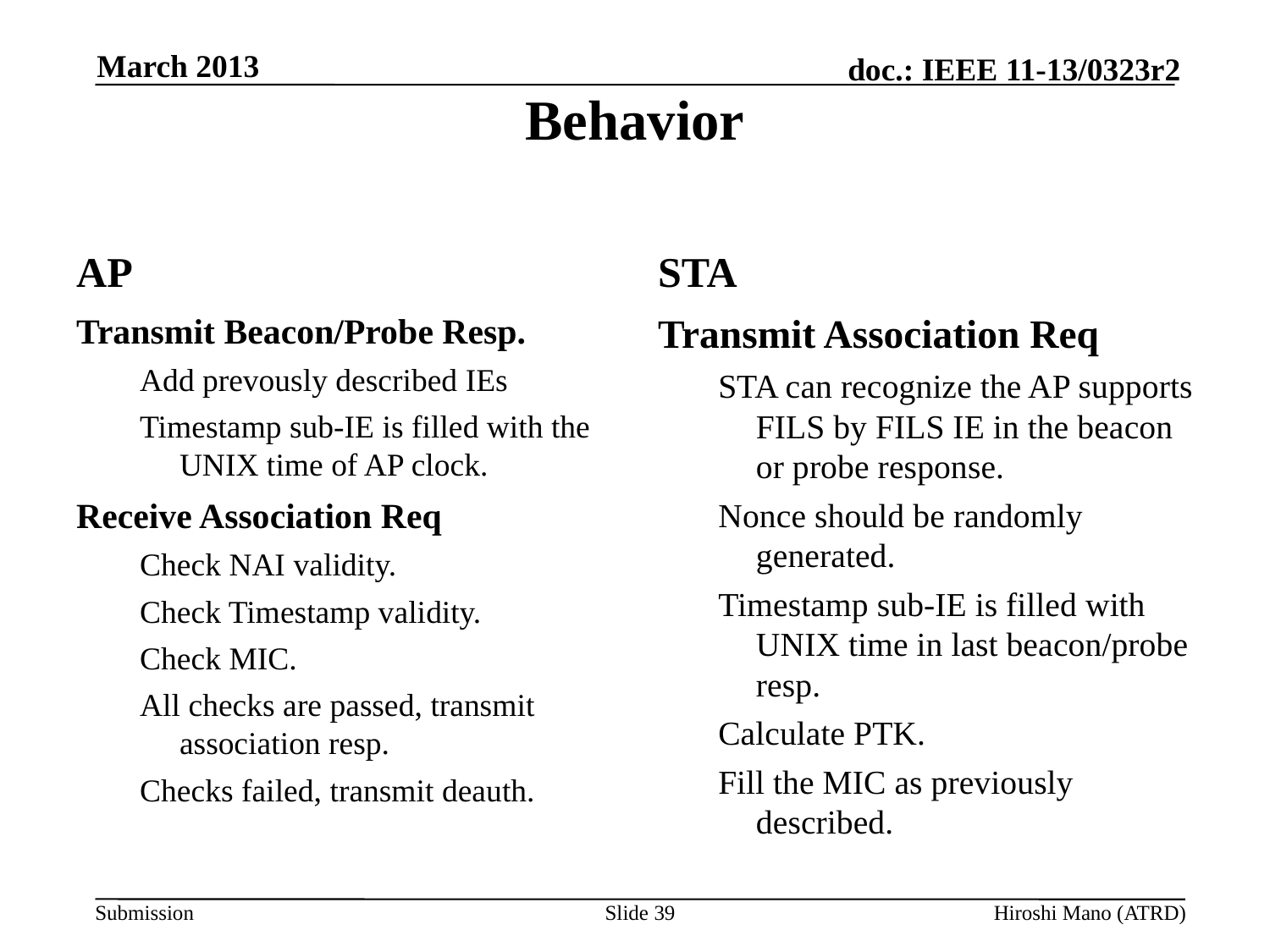

# Behavior
March 2013
AP
STA
Transmit Beacon/Probe Resp.
Add prevously described IEs
Timestamp sub-IE is filled with the UNIX time of AP clock.
Receive Association Req
Check NAI validity.
Check Timestamp validity.
Check MIC.
All checks are passed, transmit association resp.
Checks failed, transmit deauth.
Transmit Association Req
STA can recognize the AP supports FILS by FILS IE in the beacon or probe response.
Nonce should be randomly generated.
Timestamp sub-IE is filled with UNIX time in last beacon/probe resp.
Calculate PTK.
Fill the MIC as previously described.
Slide 39
Hiroshi Mano (ATRD)